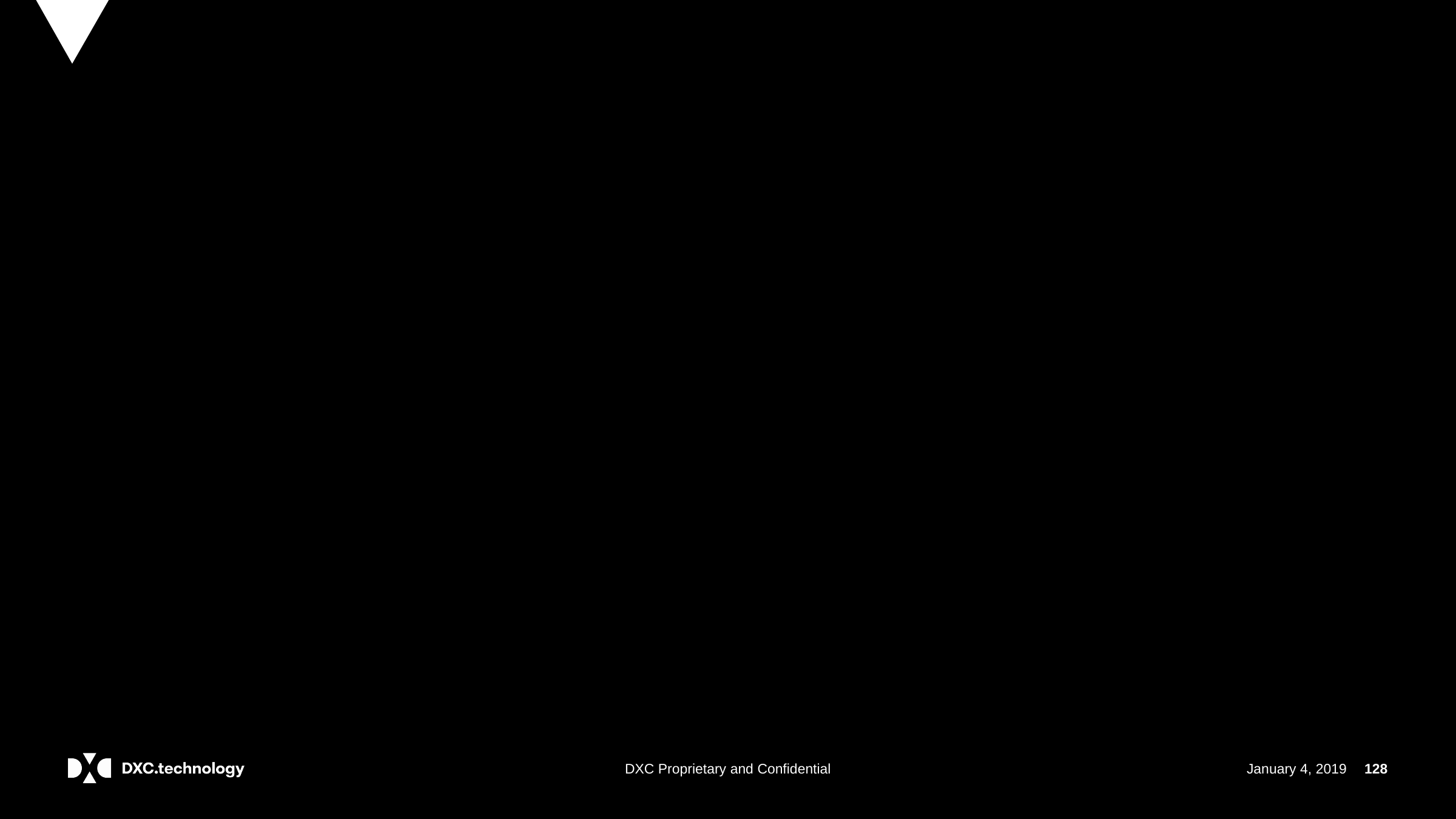

# Questions/Comments
www.ctdssmap.com
Question and Comments
128